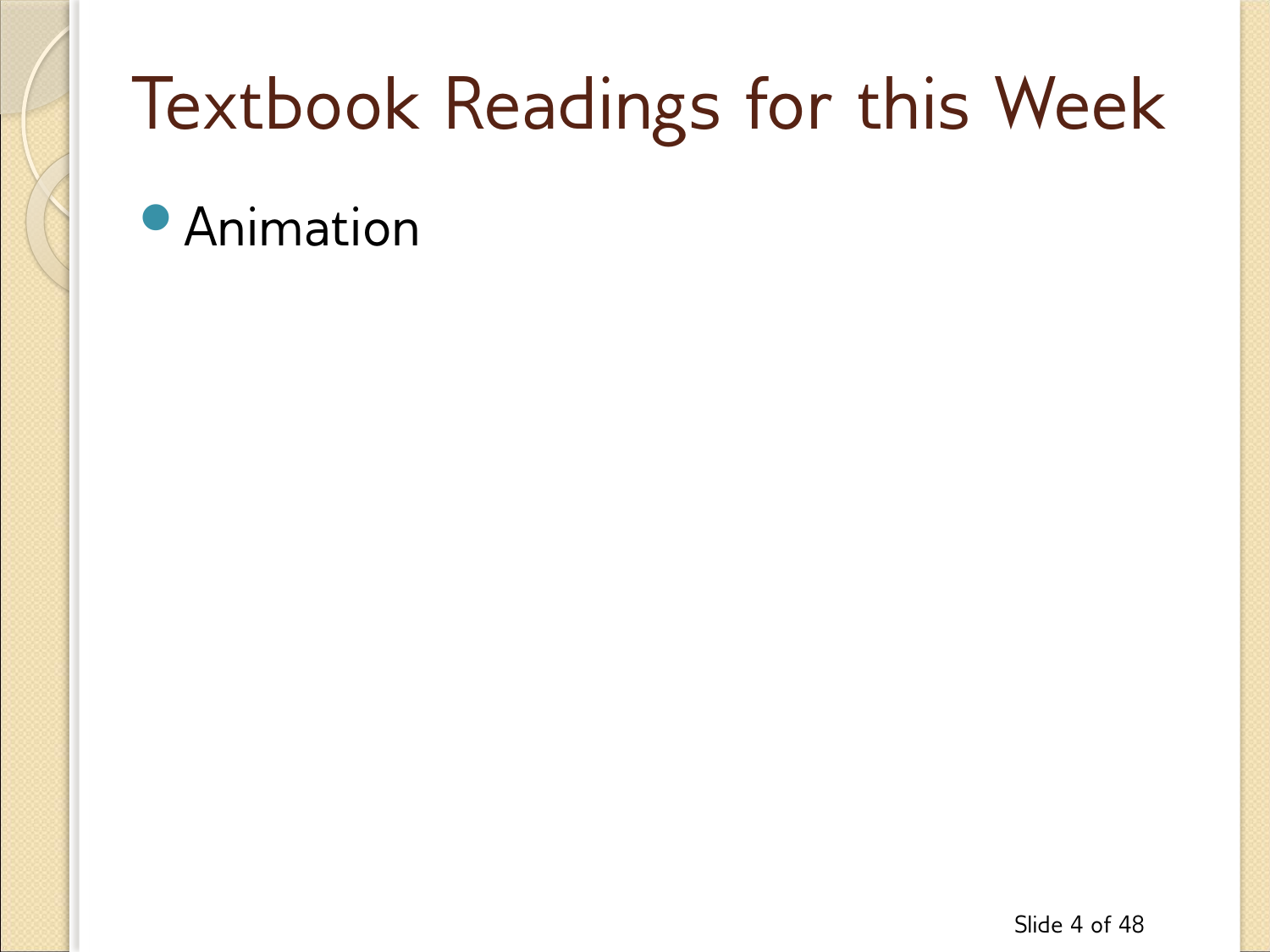

# Textbook Readings for this Week
Animation